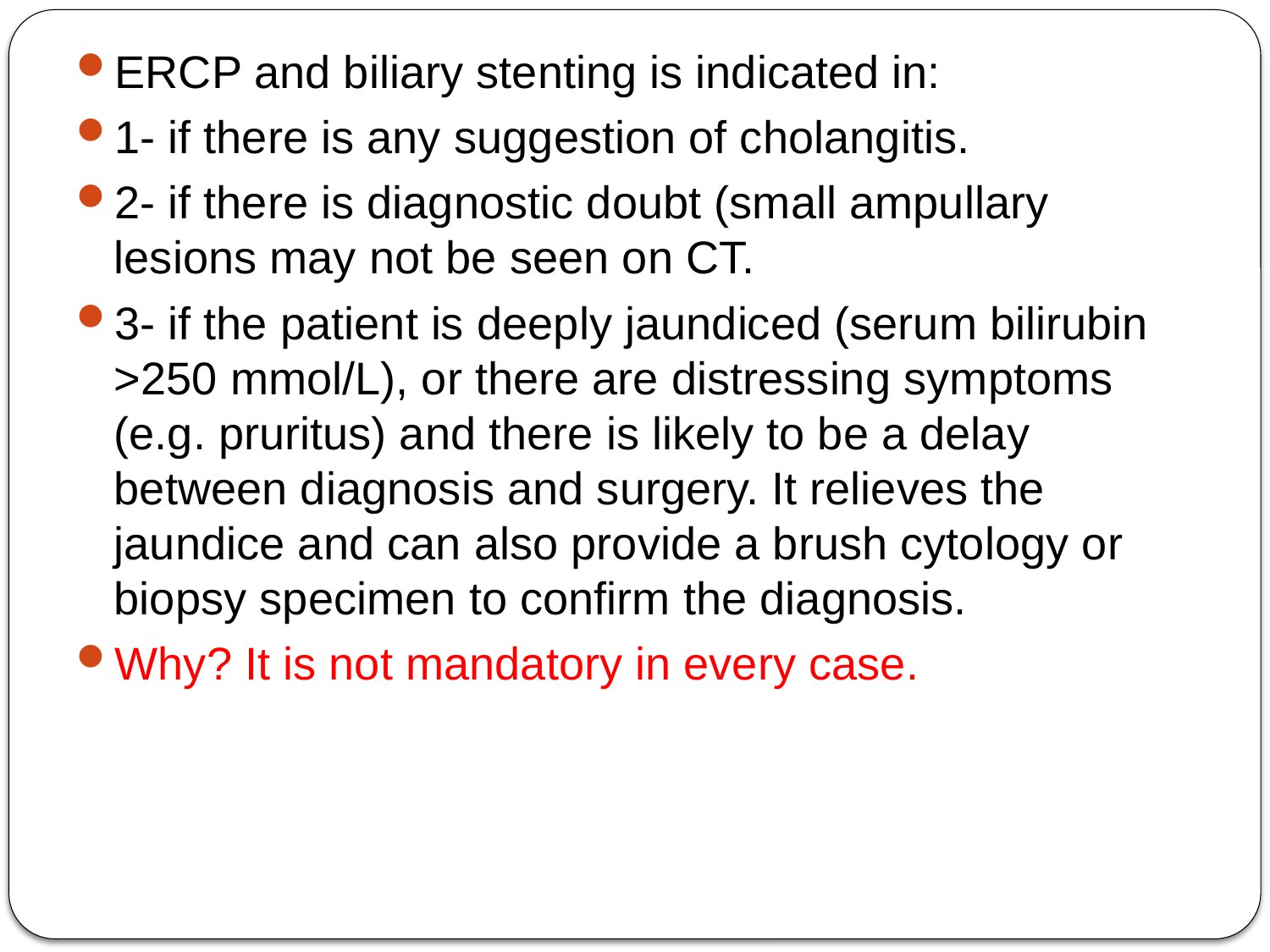

ERCP and biliary stenting is indicated in:
1- if there is any suggestion of cholangitis.
2- if there is diagnostic doubt (small ampullary lesions may not be seen on CT.
3- if the patient is deeply jaundiced (serum bilirubin >250 mmol/L), or there are distressing symptoms (e.g. pruritus) and there is likely to be a delay between diagnosis and surgery. It relieves the jaundice and can also provide a brush cytology or biopsy specimen to confirm the diagnosis.
Why? It is not mandatory in every case.
#